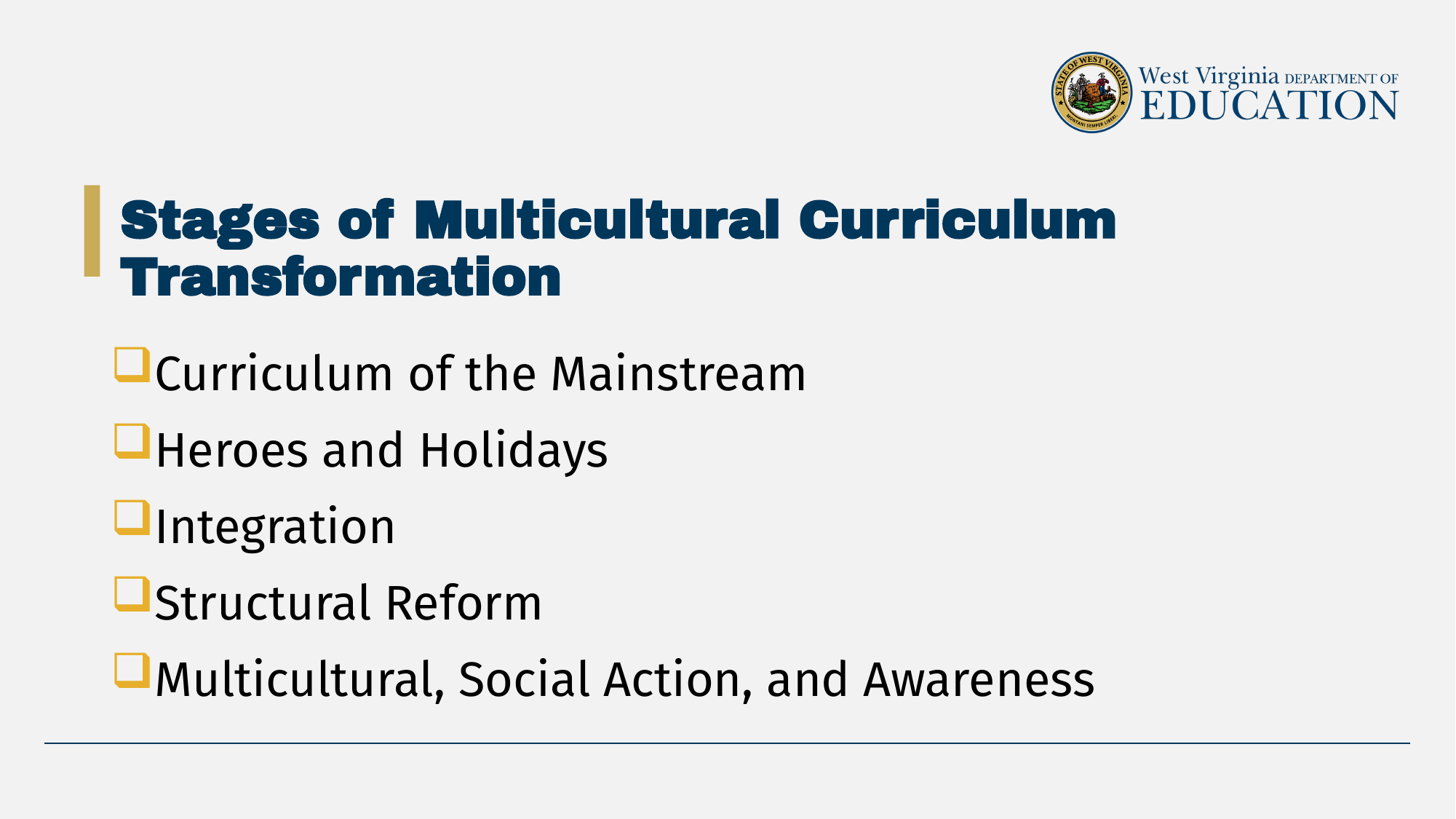

# Stages of Multicultural Curriculum Transformation
Curriculum of the Mainstream
Heroes and Holidays
Integration
Structural Reform
Multicultural, Social Action, and Awareness